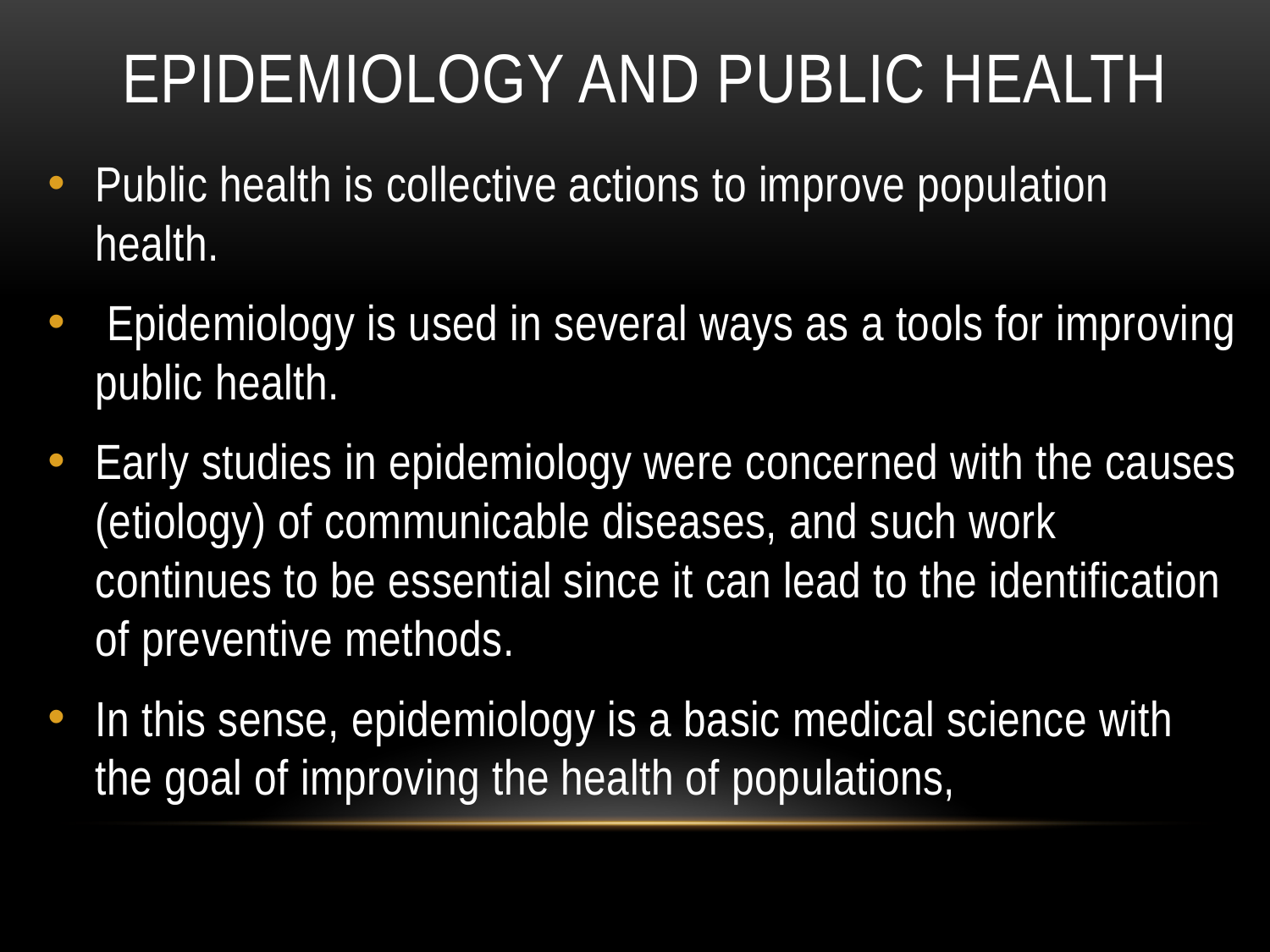

# Epidemiology and public health
Public health is collective actions to improve population health.
 Epidemiology is used in several ways as a tools for improving public health.
Early studies in epidemiology were concerned with the causes (etiology) of communicable diseases, and such work continues to be essential since it can lead to the identification of preventive methods.
In this sense, epidemiology is a basic medical science with the goal of improving the health of populations,